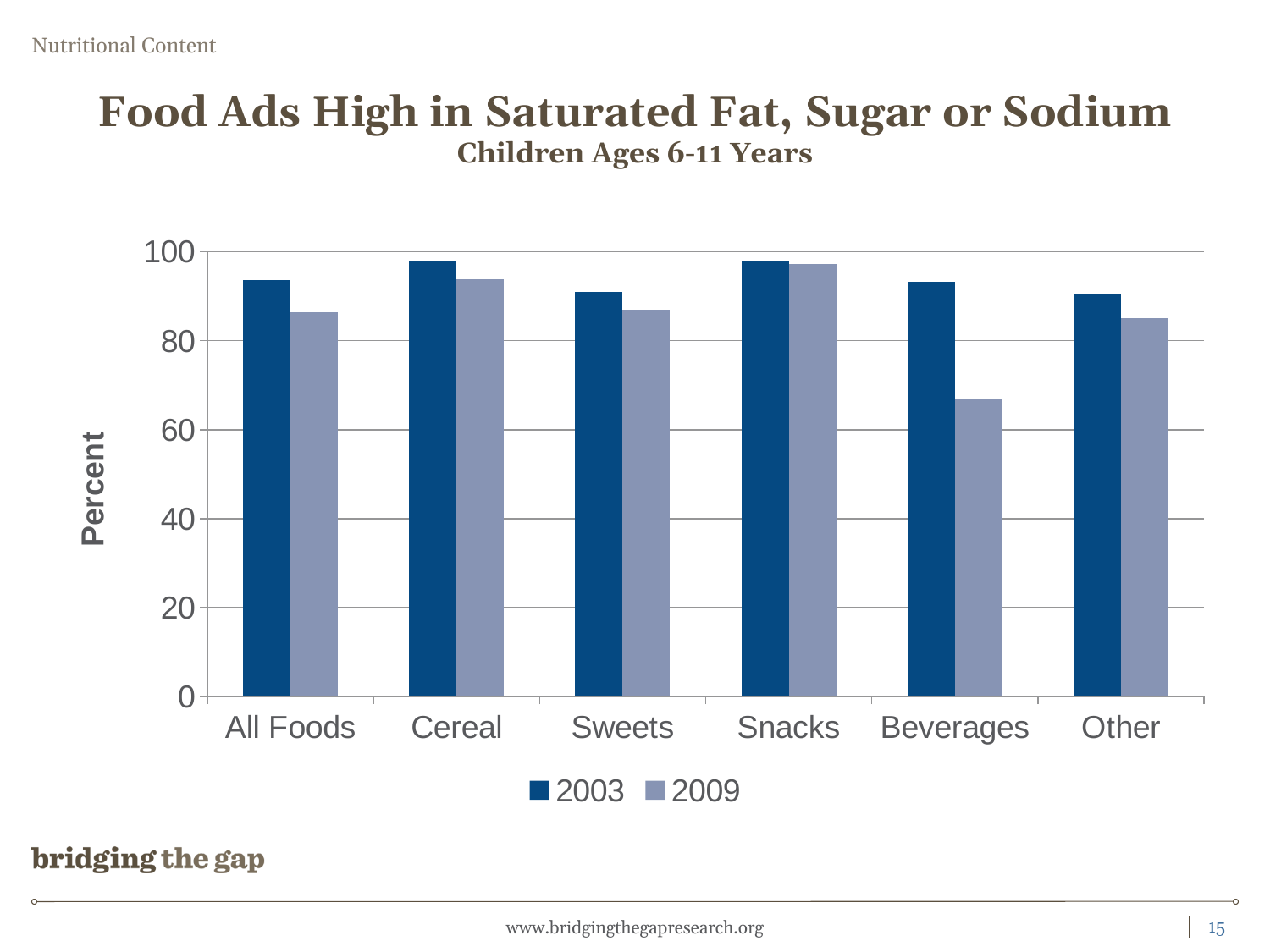

Nutritional Content
# Food Ads High in Saturated Fat, Sugar or Sodium Children Ages 6-11 Years

### Chart

| Category | 2003 | 2009 |
|---|---|---|
| All Foods | 93.6 | 86.5 |
| Cereal | 97.8 | 93.9 |
| Sweets | 90.9 | 87.0 |
| Snacks | 98.0 | 97.2 |
| Beverages | 93.2 | 66.9 |
| Other | 90.6 | 85.0 |